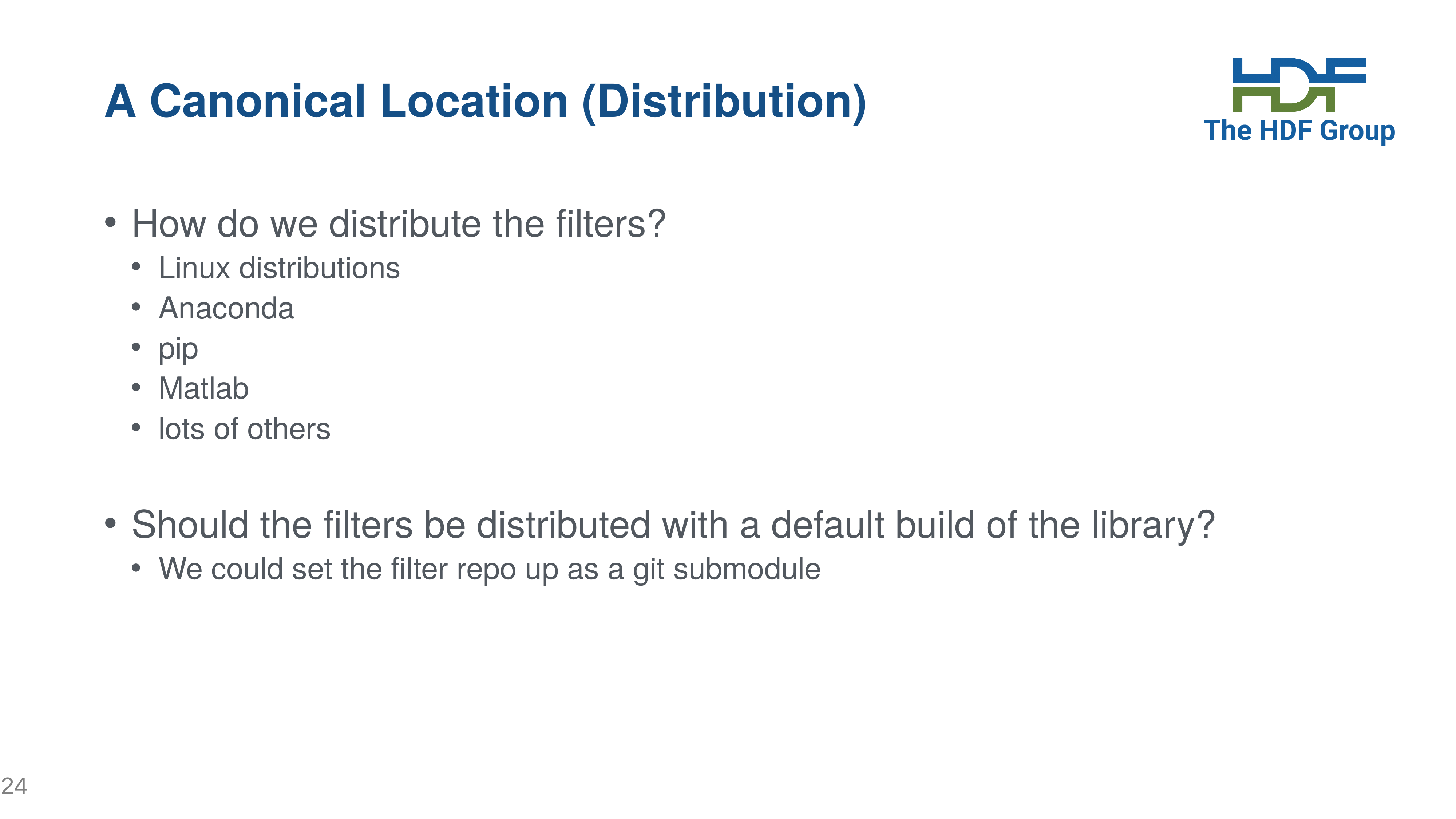

# A Canonical Location (Distribution)
How do we distribute the filters?
Linux distributions
Anaconda
pip
Matlab
lots of others

Should the filters be distributed with a default build of the library?
We could set the filter repo up as a git submodule